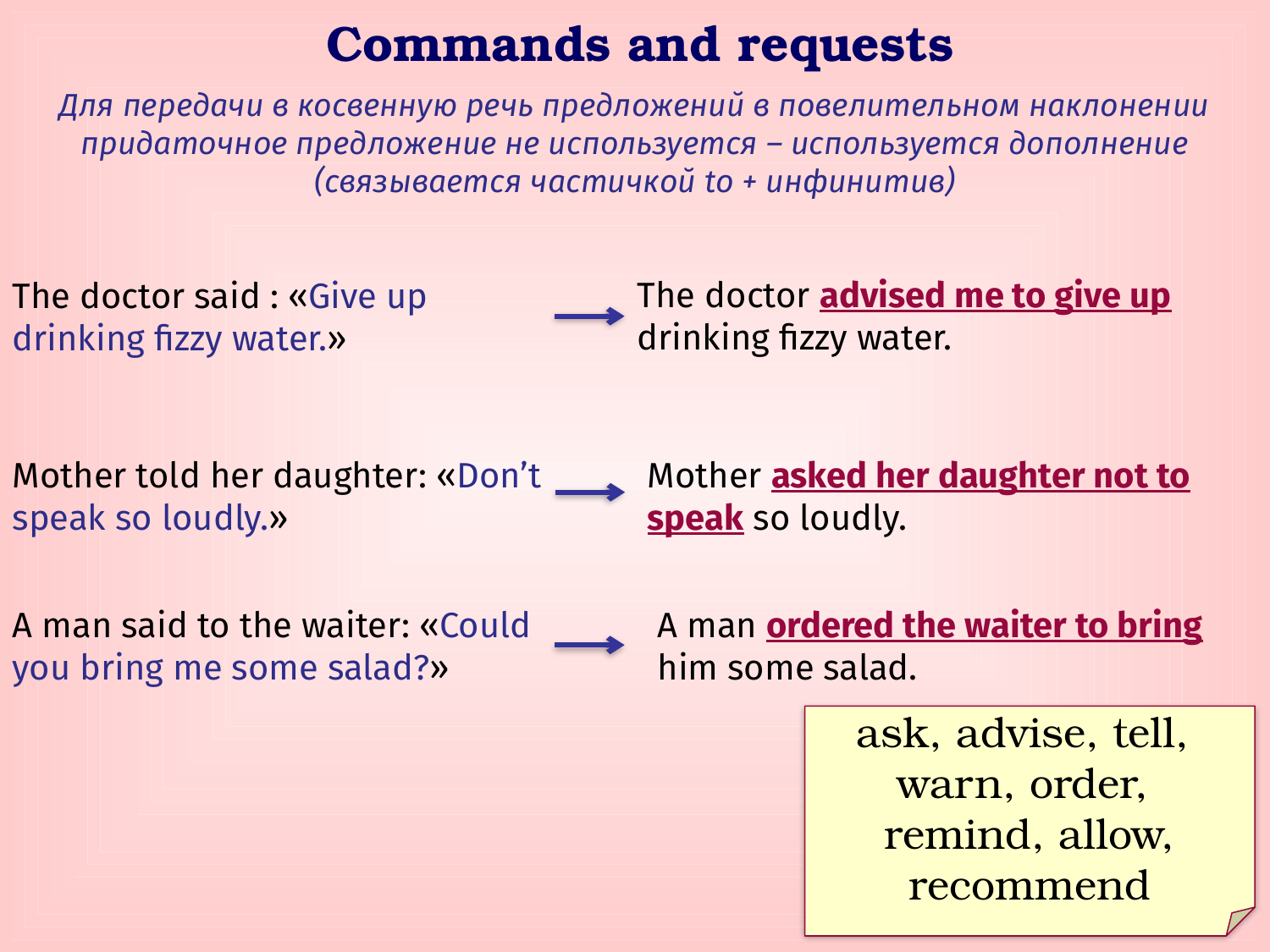

Commands and requests
Для передачи в косвенную речь предложений в повелительном наклонении придаточное предложение не используется – используется дополнение (связывается частичкой to + инфинитив)
The doctor advised me to give up drinking fizzy water.
The doctor said : «Give up drinking fizzy water.»
Mother told her daughter: «Don’t speak so loudly.»
Mother asked her daughter not to speak so loudly.
A man said to the waiter: «Could you bring me some salad?»
A man ordered the waiter to bring him some salad.
ask, advise, tell,
warn, order,
remind, allow,
recommend